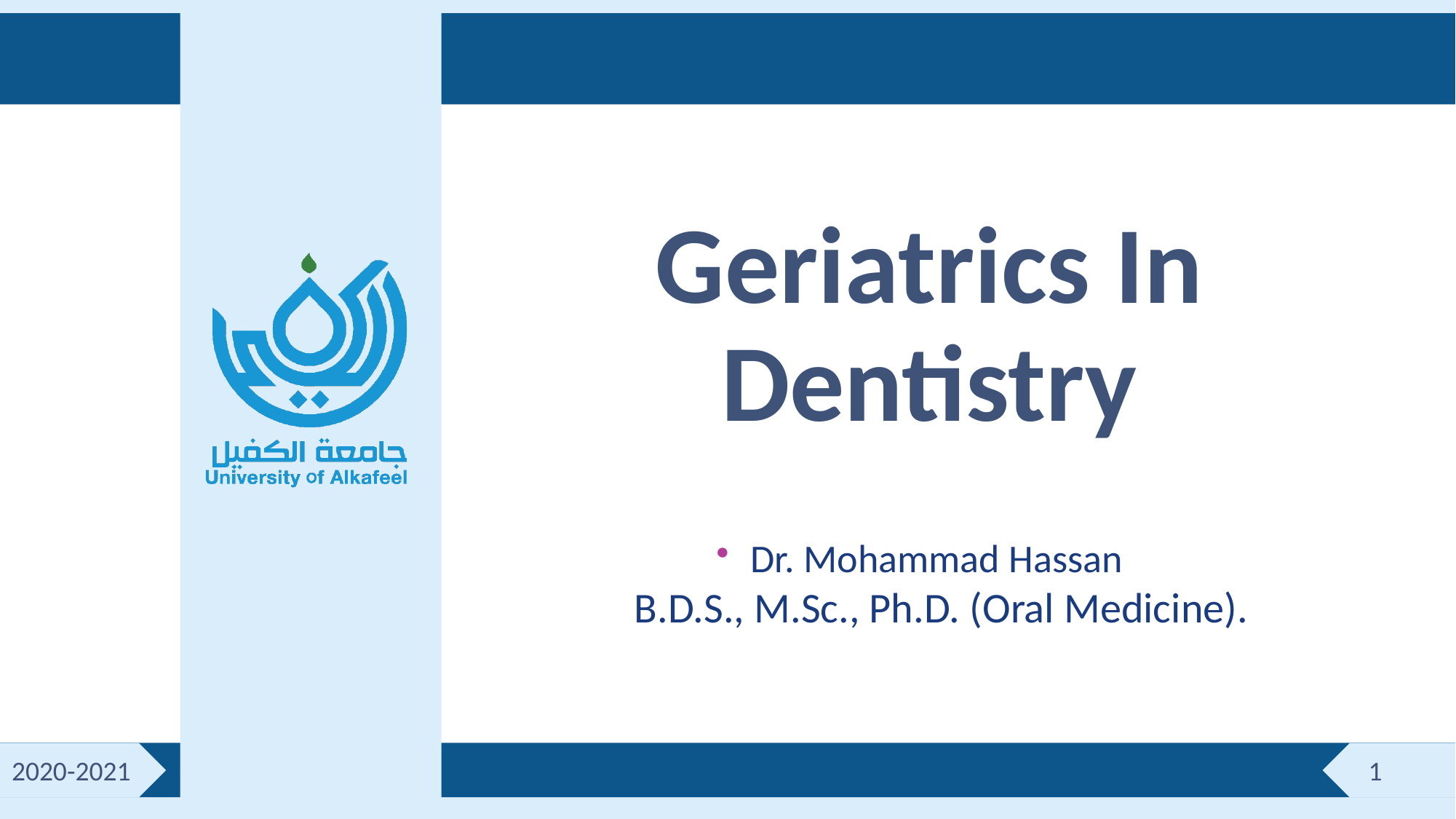

Geriatrics In Dentistry
Dr. Mohammad Hassan
B.D.S., M.Sc., Ph.D. (Oral Medicine).
2020-2021
1